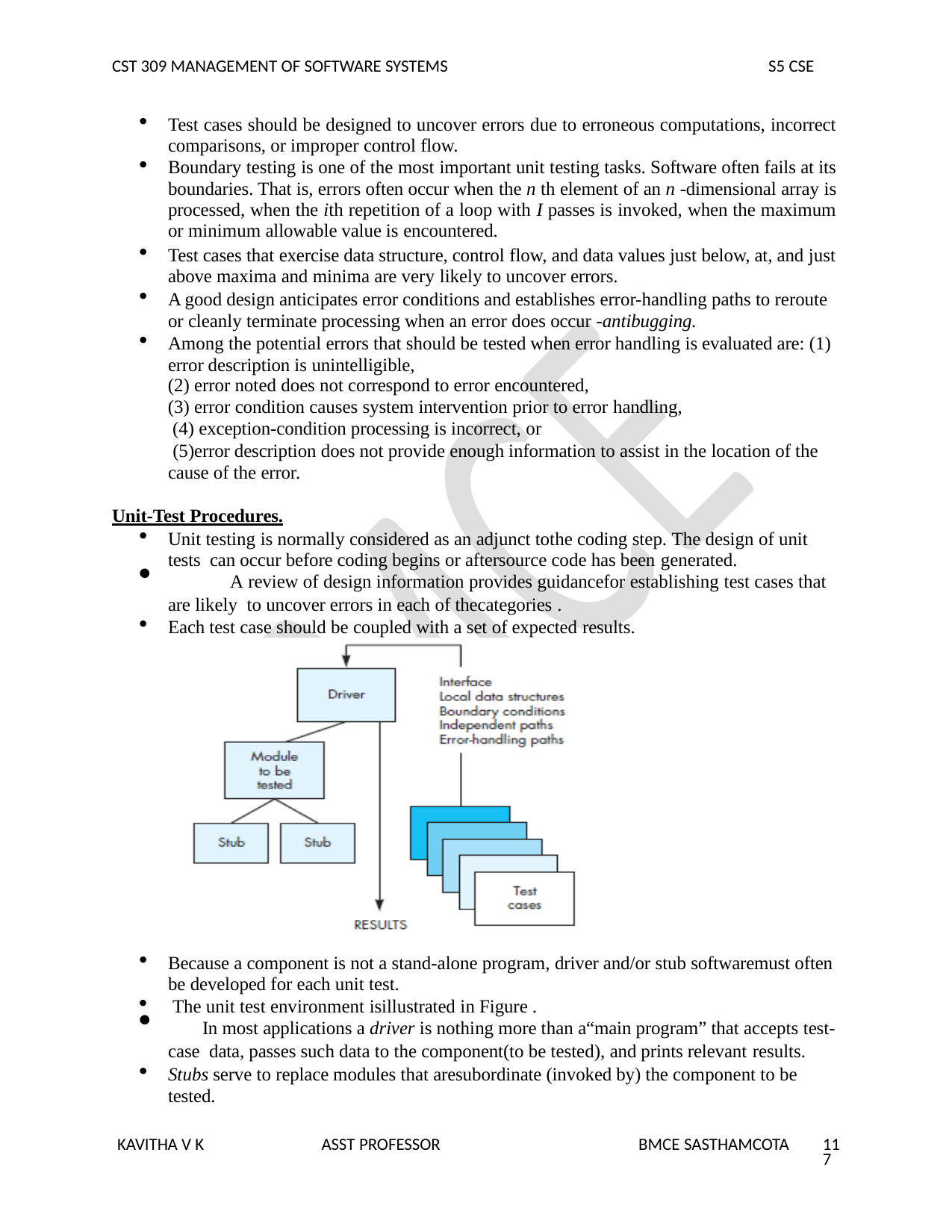

CST 309 MANAGEMENT OF SOFTWARE SYSTEMS
S5 CSE
Test cases should be designed to uncover errors due to erroneous computations, incorrect  comparisons, or improper control flow.
Boundary testing is one of the most important unit testing tasks. Software often fails at its  boundaries. That is, errors often occur when the n th element of an n -dimensional array is  processed, when the ith repetition of a loop with I passes is invoked, when the maximum  or minimum allowable value is encountered.
Test cases that exercise data structure, control flow, and data values just below, at, and just  above maxima and minima are very likely to uncover errors.
A good design anticipates error conditions and establishes error-handling paths to reroute  or cleanly terminate processing when an error does occur -antibugging.
Among the potential errors that should be tested when error handling is evaluated are: (1)  error description is unintelligible,
error noted does not correspond to error encountered,
error condition causes system intervention prior to error handling,
exception-condition processing is incorrect, or
error description does not provide enough information to assist in the location of the  cause of the error.

Unit-Test Procedures.
Unit testing is normally considered as an adjunct tothe coding step. The design of unit tests  can occur before coding begins or aftersource code has been generated.
	A review of design information provides guidancefor establishing test cases that are likely  to uncover errors in each of thecategories .
Each test case should be coupled with a set of expected results.

Because a component is not a stand-alone program, driver and/or stub softwaremust often  be developed for each unit test.
The unit test environment isillustrated in Figure .
	In most applications a driver is nothing more than a“main program” that accepts test-case  data, passes such data to the component(to be tested), and prints relevant results.
Stubs serve to replace modules that aresubordinate (invoked by) the component to be  tested.
KAVITHA V K
ASST PROFESSOR
BMCE SASTHAMCOTA
117